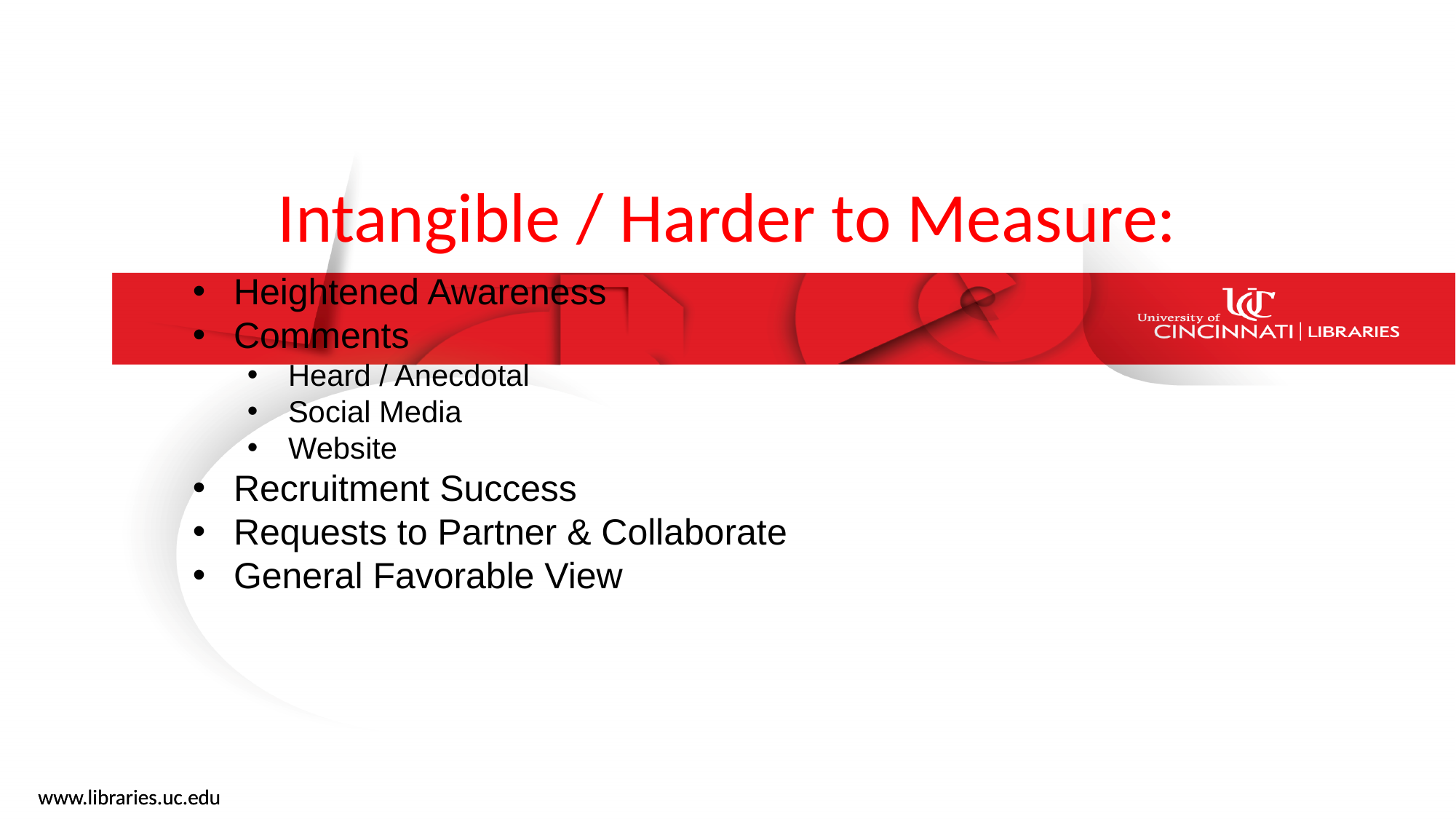

# Intangible / Harder to Measure:
Heightened Awareness
Comments
Heard / Anecdotal
Social Media
Website
Recruitment Success
Requests to Partner & Collaborate
General Favorable View